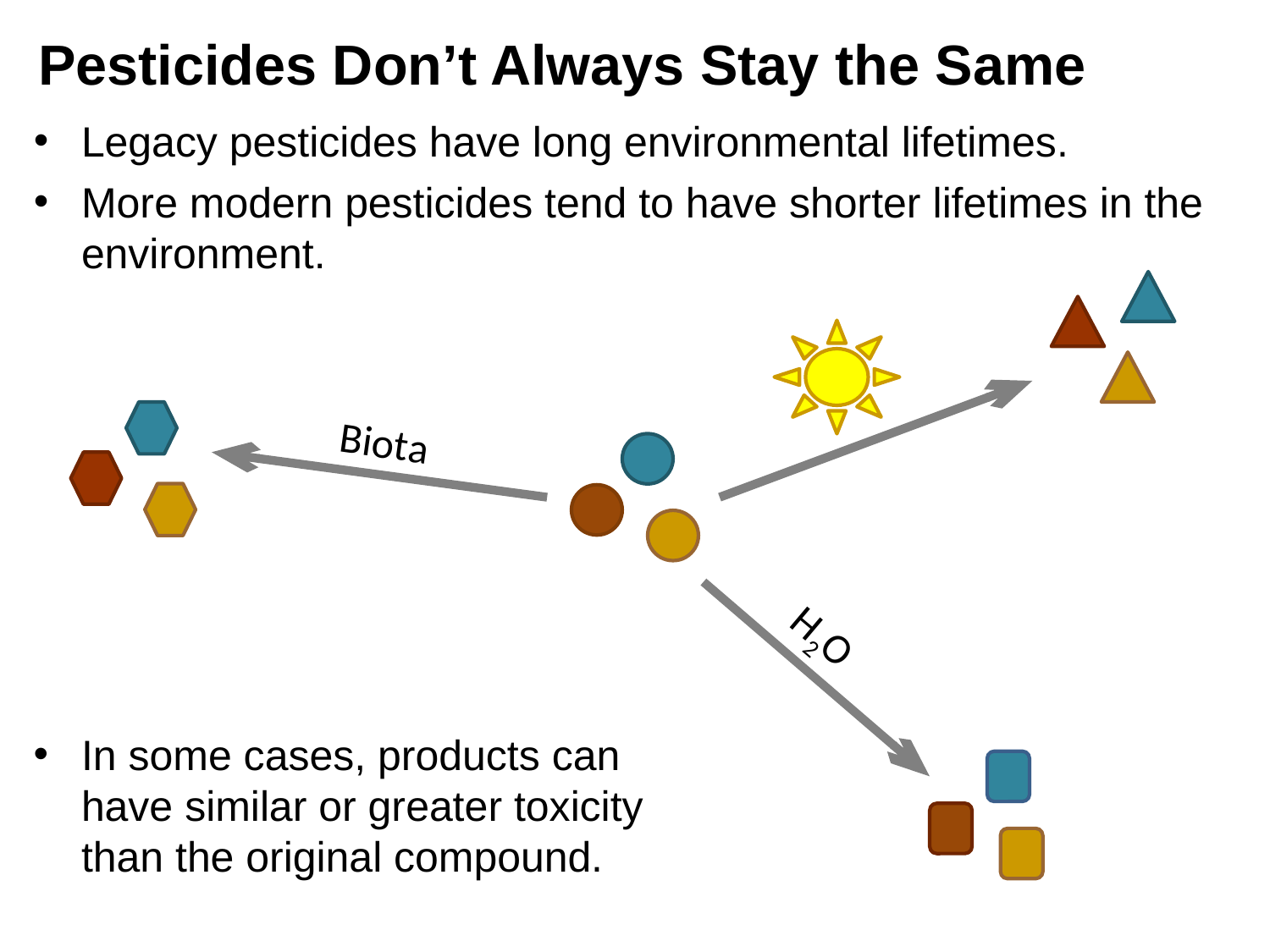

Pesticides Don’t Always Stay the Same
Legacy pesticides have long environmental lifetimes.
More modern pesticides tend to have shorter lifetimes in the environment.

Biota

H2O
In some cases, products can have similar or greater toxicity than the original compound.